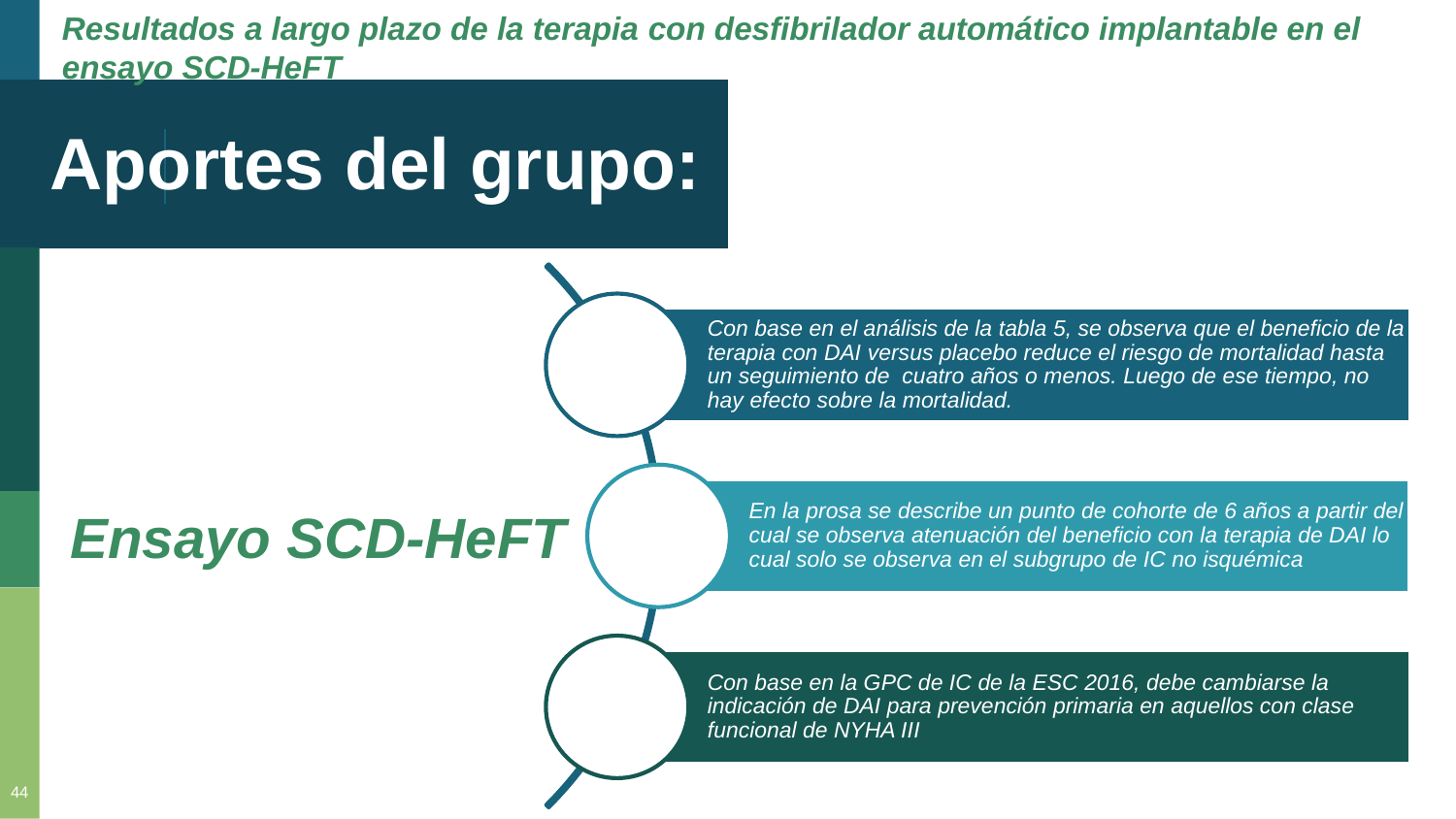

# Resultados a largo plazo de la terapia con desfibrilador automático implantable en el ensayo SCD-HeFT
Aportes del grupo:
Con base en el análisis de la tabla 5, se observa que el beneficio de la terapia con DAI versus placebo reduce el riesgo de mortalidad hasta un seguimiento de  cuatro años o menos. Luego de ese tiempo, no hay efecto sobre la mortalidad.
En la prosa se describe un punto de cohorte de 6 años a partir del cual se observa atenuación del beneficio con la terapia de DAI lo cual solo se observa en el subgrupo de IC no isquémica
Con base en la GPC de IC de la ESC 2016, debe cambiarse la indicación de DAI para prevención primaria en aquellos con clase funcional de NYHA III
Ensayo SCD-HeFT
44